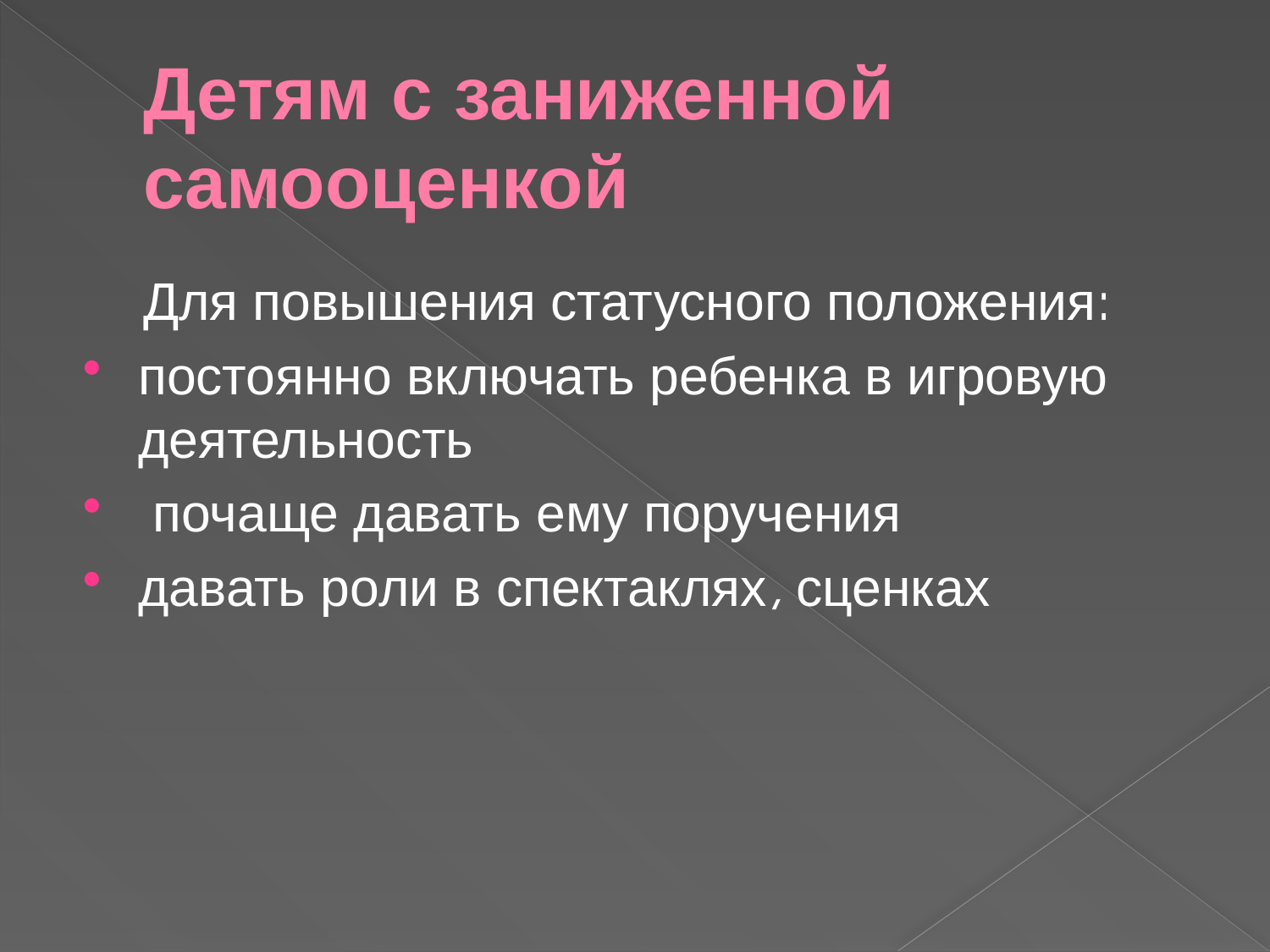

# Детям с заниженной самооценкой
    Для повышения статусного положения:
постоянно включать ребенка в игровую деятельность
 почаще давать ему поручения
давать роли в спектаклях, сценках